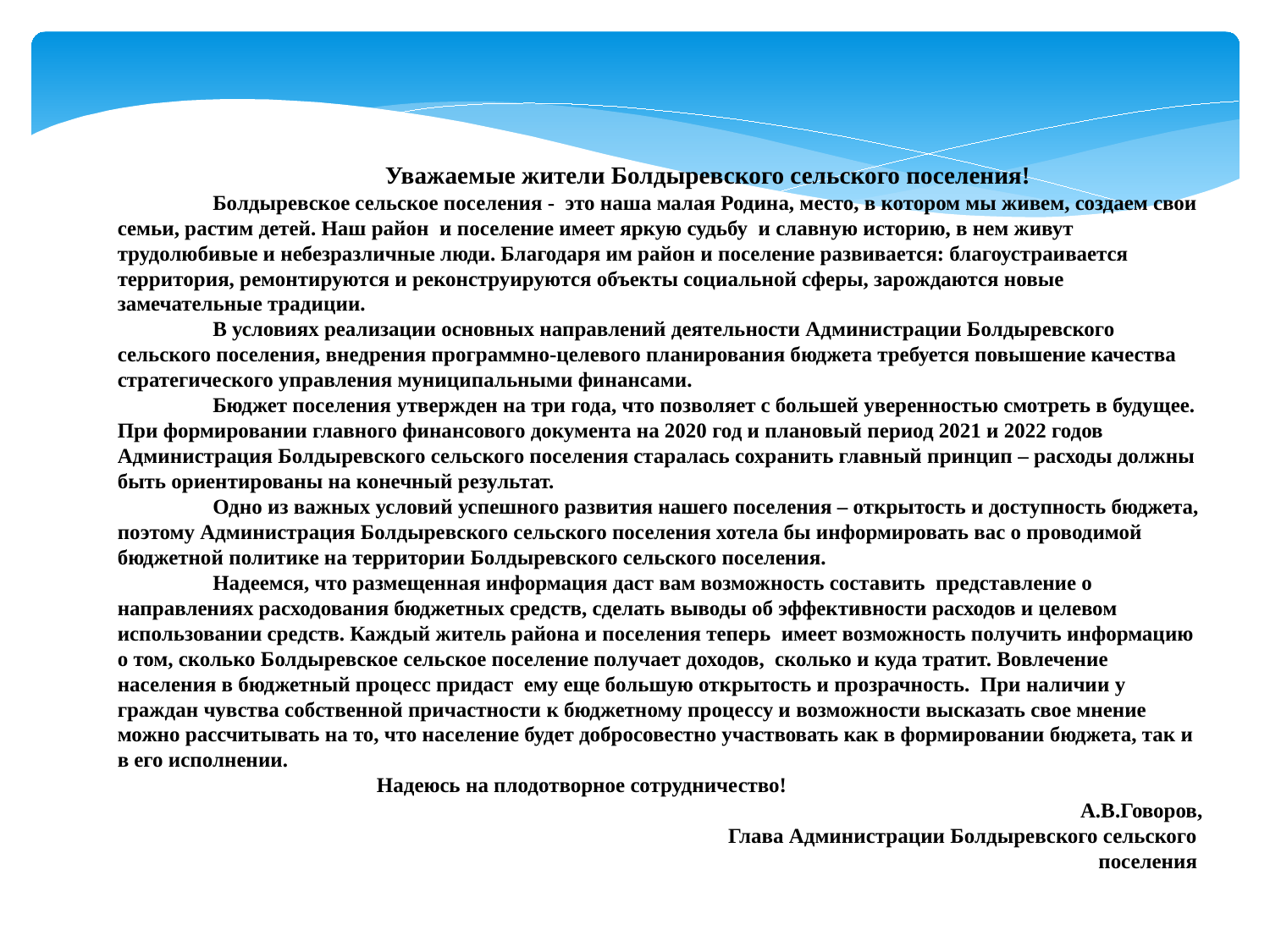

Уважаемые жители Болдыревского сельского поселения!
Болдыревское сельское поселения -  это наша малая Родина, место, в котором мы живем, создаем свои семьи, растим детей. Наш район  и поселение имеет яркую судьбу  и славную историю, в нем живут трудолюбивые и небезразличные люди. Благодаря им район и поселение развивается: благоустраивается территория, ремонтируются и реконструируются объекты социальной сферы, зарождаются новые замечательные традиции.
В условиях реализации основных направлений деятельности Администрации Болдыревского сельского поселения, внедрения программно-целевого планирования бюджета требуется повышение качества стратегического управления муниципальными финансами.
Бюджет поселения утвержден на три года, что позволяет с большей уверенностью смотреть в будущее. При формировании главного финансового документа на 2020 год и плановый период 2021 и 2022 годов Администрация Болдыревского сельского поселения старалась сохранить главный принцип – расходы должны быть ориентированы на конечный результат.
Одно из важных условий успешного развития нашего поселения – открытость и доступность бюджета, поэтому Администрация Болдыревского сельского поселения хотела бы информировать вас о проводимой бюджетной политике на территории Болдыревского сельского поселения.
Надеемся, что размещенная информация даст вам возможность составить  представление о направлениях расходования бюджетных средств, сделать выводы об эффективности расходов и целевом использовании средств. Каждый житель района и поселения теперь  имеет возможность получить информацию о том, сколько Болдыревское сельское поселение получает доходов,  сколько и куда тратит. Вовлечение населения в бюджетный процесс придаст  ему еще большую открытость и прозрачность.  При наличии у граждан чувства собственной причастности к бюджетному процессу и возможности высказать свое мнение можно рассчитывать на то, что население будет добросовестно участвовать как в формировании бюджета, так и  в его исполнении.
                               Надеюсь на плодотворное сотрудничество!
А.В.Говоров,
  Глава Администрации Болдыревского сельского
поселения